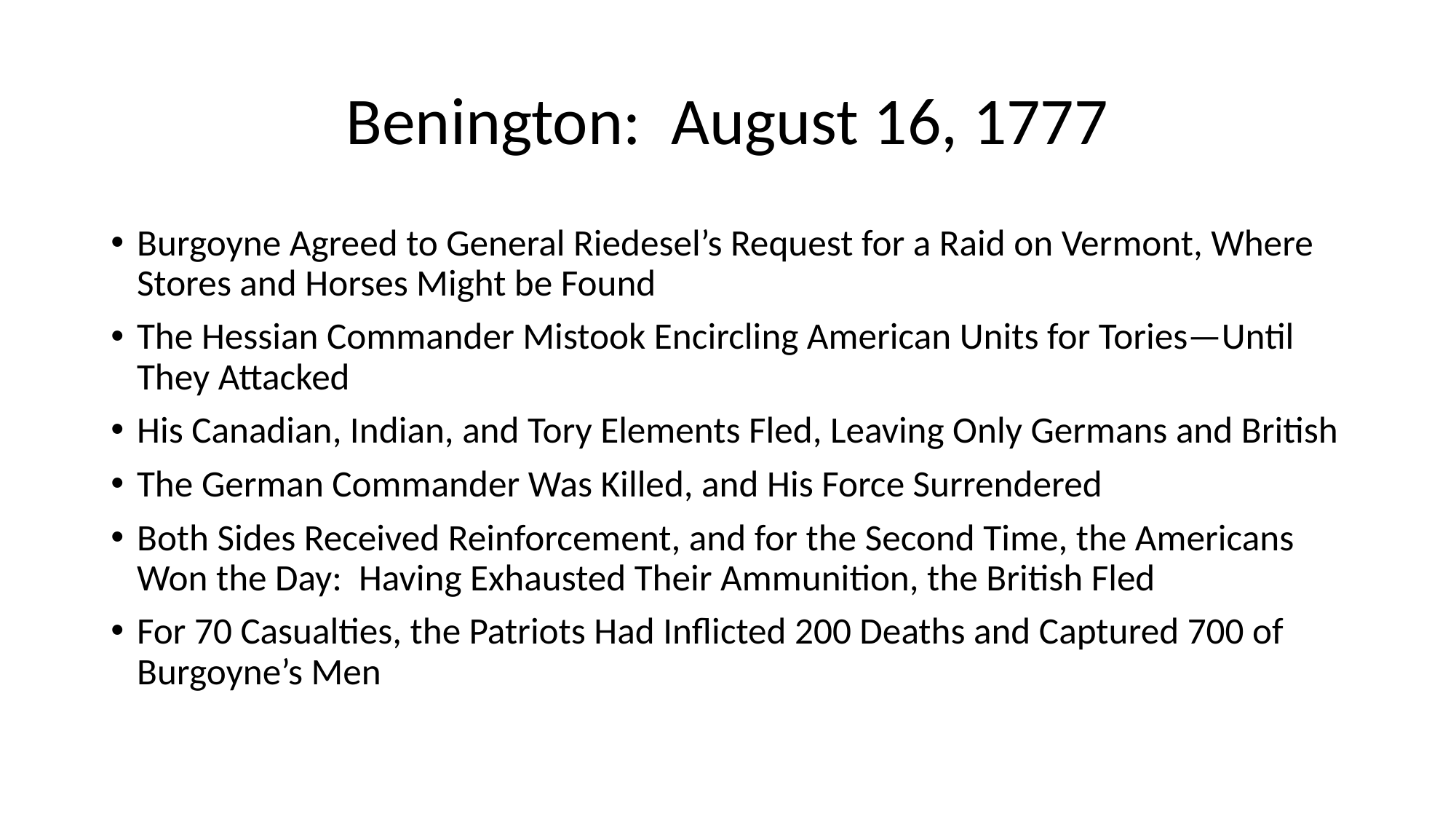

# Benington:  August 16, 1777
Burgoyne Agreed to General Riedesel’s Request for a Raid on Vermont, Where Stores and Horses Might be Found
The Hessian Commander Mistook Encircling American Units for Tories—Until They Attacked
His Canadian, Indian, and Tory Elements Fled, Leaving Only Germans and British
The German Commander Was Killed, and His Force Surrendered
Both Sides Received Reinforcement, and for the Second Time, the Americans Won the Day:  Having Exhausted Their Ammunition, the British Fled
For 70 Casualties, the Patriots Had Inflicted 200 Deaths and Captured 700 of Burgoyne’s Men